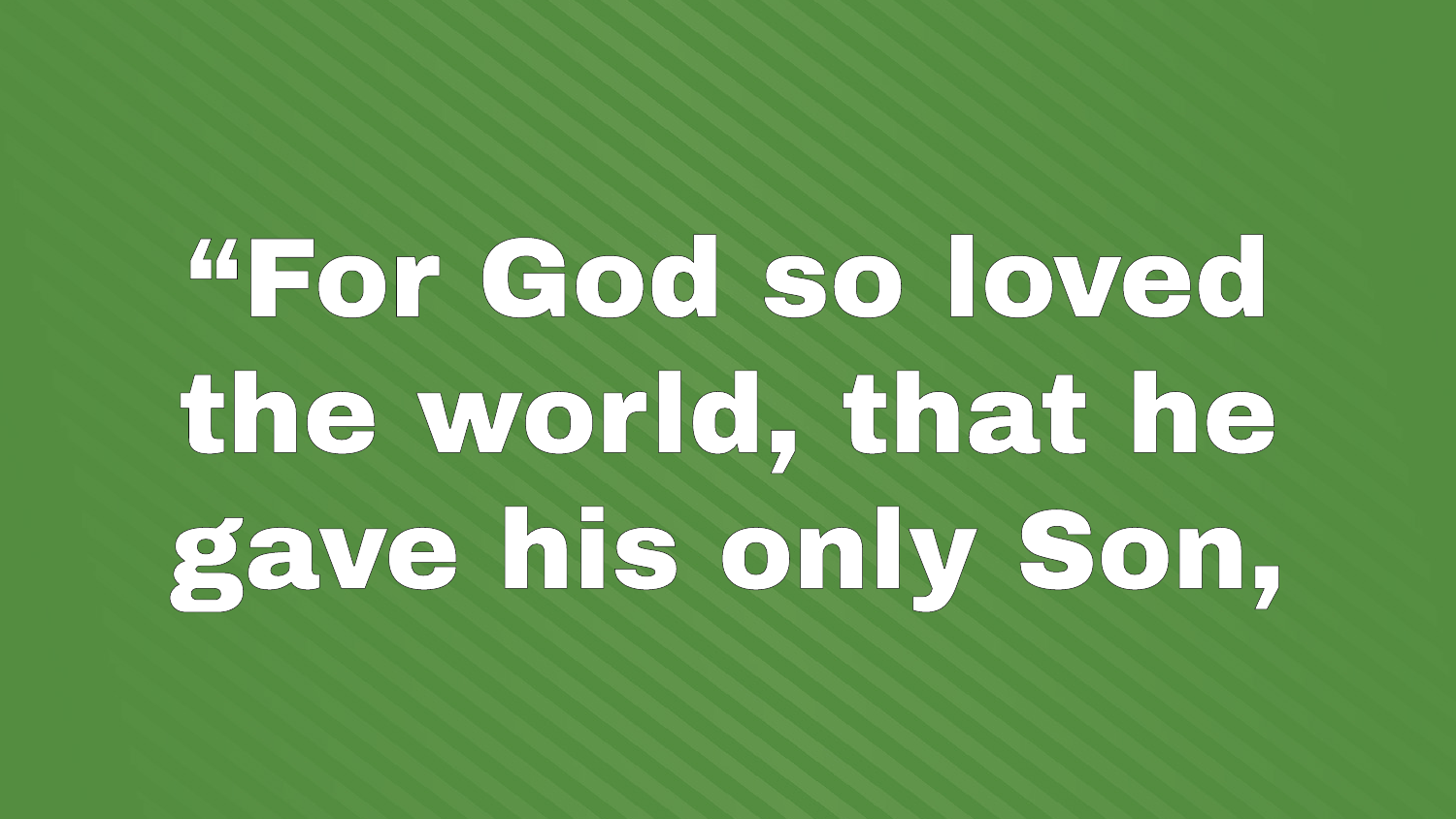

“For God so loved
the world, that he
gave his only Son,